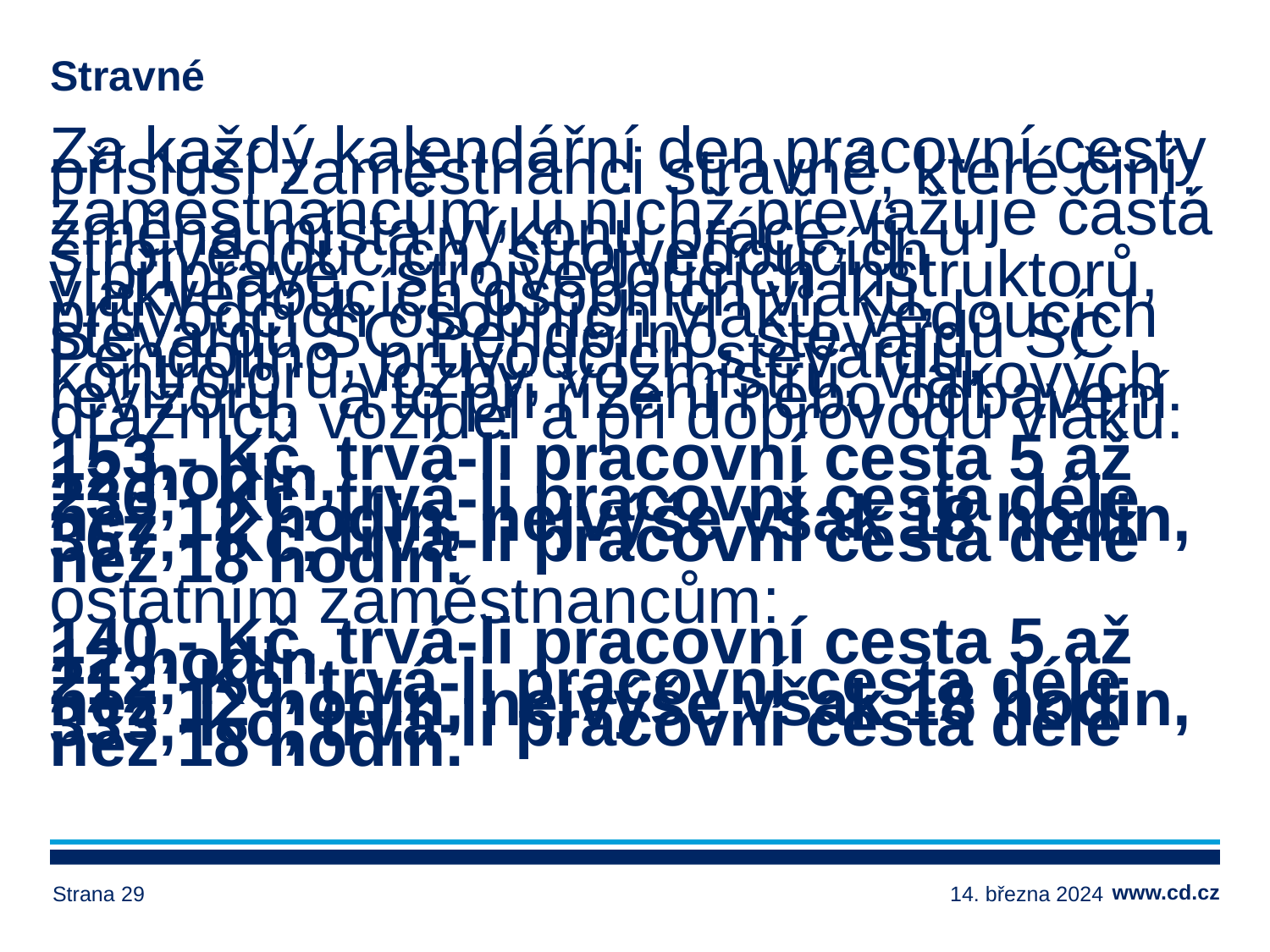

# Stravné

Za každý kalendářní den pracovní cesty přísluší zaměstnanci stravné, které činí:

zaměstnancům, u nichž převažuje častá změna místa výkonu práce, tj. u strojvedoucích, strojvedoucích v přípravě,  strojvedoucích instruktorů, vlakvedoucích osobních vlaků, průvodčích osobních vlaků, vedoucích stevardů SC Pendolino, stevardů SC Pendolino, průvodčích stevardů, kontrolorů vozby, vozmistrů, vlakových revizorů,  a to při řízení nebo odbavení drážních vozidel a při doprovodu vlaků:

153,- Kč, trvá-li pracovní cesta 5 až 12 hodin,
236,- Kč, trvá-li pracovní cesta déle než 12 hodin, nejvýše však 18 hodin,
367,- Kč, trvá-li pracovní cesta déle než 18 hodin.

ostatním zaměstnancům:

140,- Kč, trvá-li pracovní cesta 5 až 12 hodin,
212,-Kč, trvá-li pracovní cesta déle než 12 hodin, nejvýše však 18 hodin,
333,-Kč, trvá-li pracovní cesta déle než 18 hodin.

Strana 29
14. března 2024